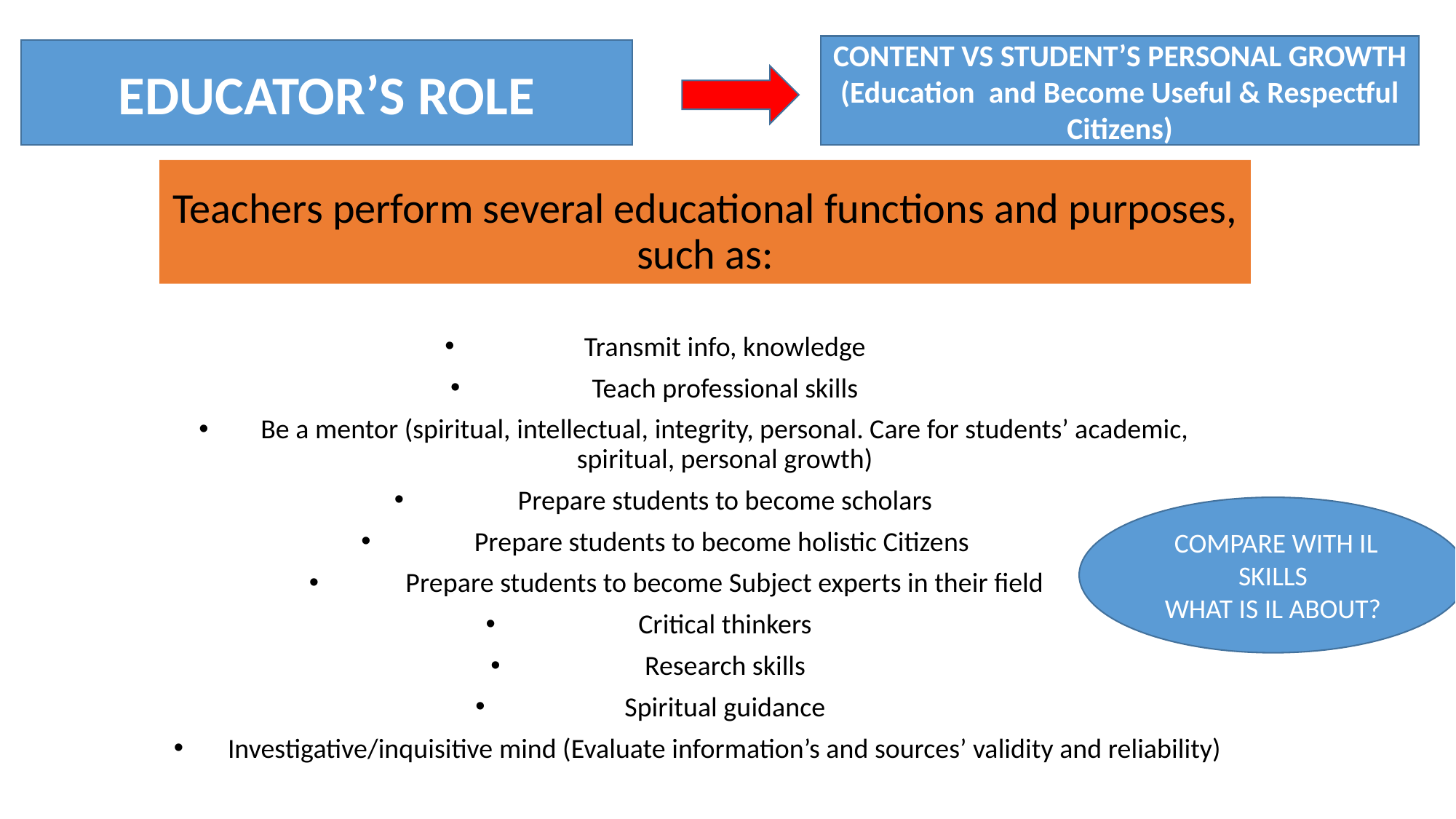

CONTENT VS STUDENT’S PERSONAL GROWTH
(Education  and Become Useful & Respectful Citizens)
EDUCATOR’S ROLE

# Teachers perform several educational functions and purposes, such as:
Transmit info, knowledge
Teach professional skills
Be a mentor (spiritual, intellectual, integrity, personal. Care for students’ academic, spiritual, personal growth)
Prepare students to become scholars
Prepare students to become holistic Citizens
Prepare students to become Subject experts in their field
Critical thinkers
Research skills
Spiritual guidance
Investigative/inquisitive mind (Evaluate information’s and sources’ validity and reliability)

 COMPARE WITH IL SKILLS
WHAT IS IL ABOUT?